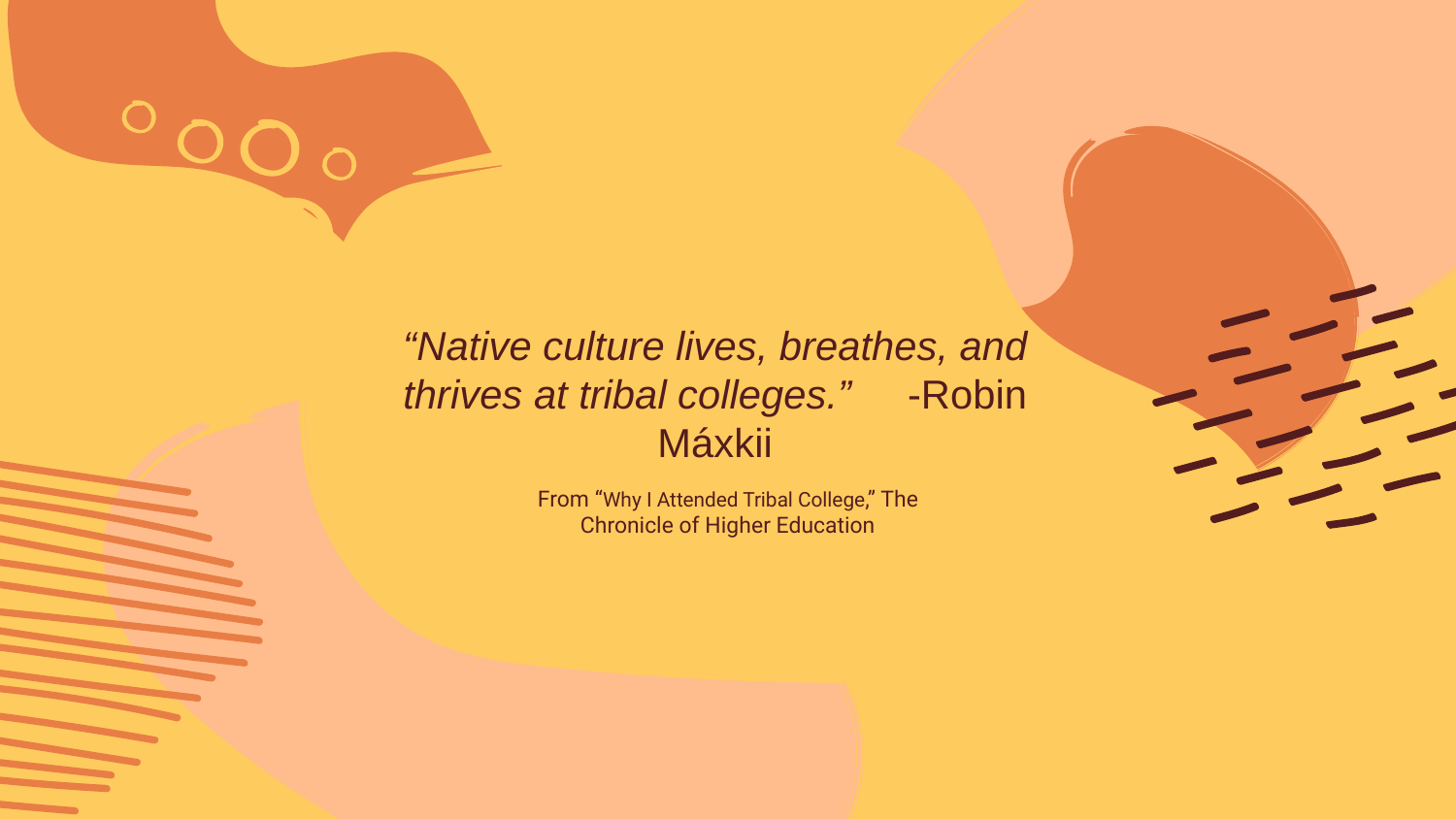

# “Native culture lives, breathes, and thrives at tribal colleges.”     -Robin Máxkii

From “Why I Attended Tribal College,” The Chronicle of Higher Education